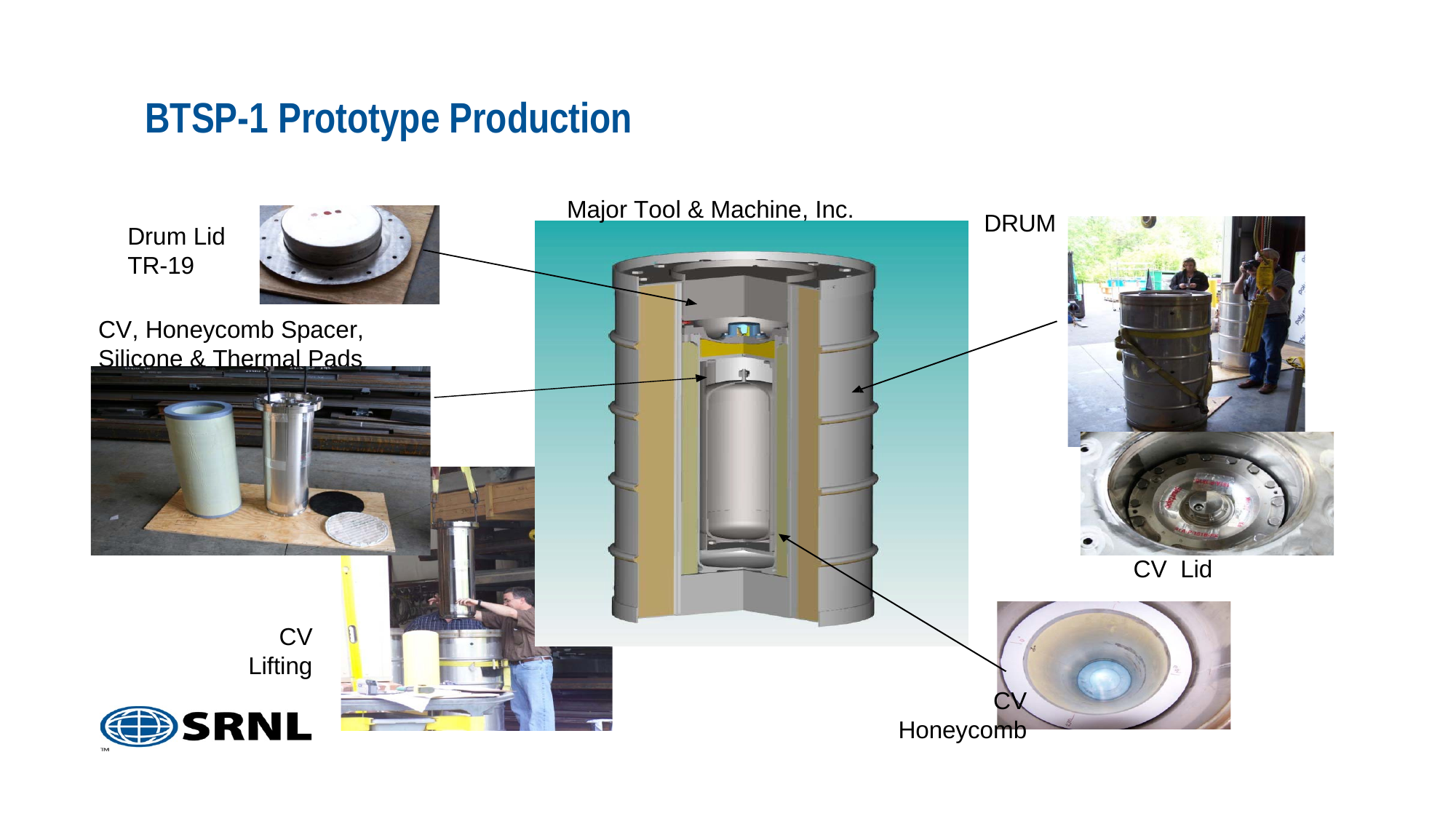

BTSP-1 Prototype Production
Major Tool & Machine, Inc.

DRUM

Drum Lid TR-19

CV, Honeycomb Spacer, Silicone & Thermal Pads

CV  Lid

CV
Lifting
CV
Honeycomb

14